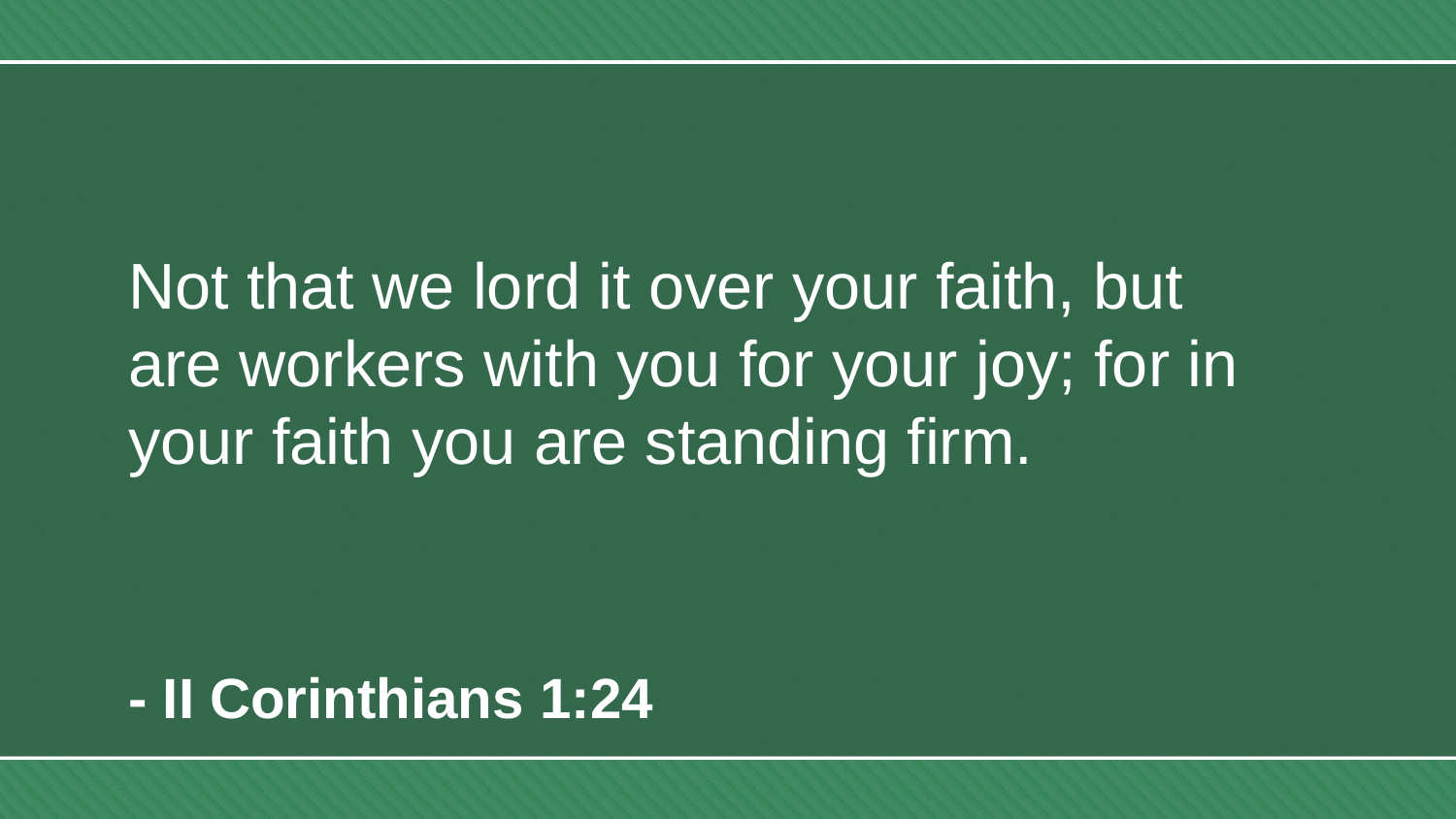

Not that we lord it over your faith, but are workers with you for your joy; for in your faith you are standing firm.
- II Corinthians 1:24